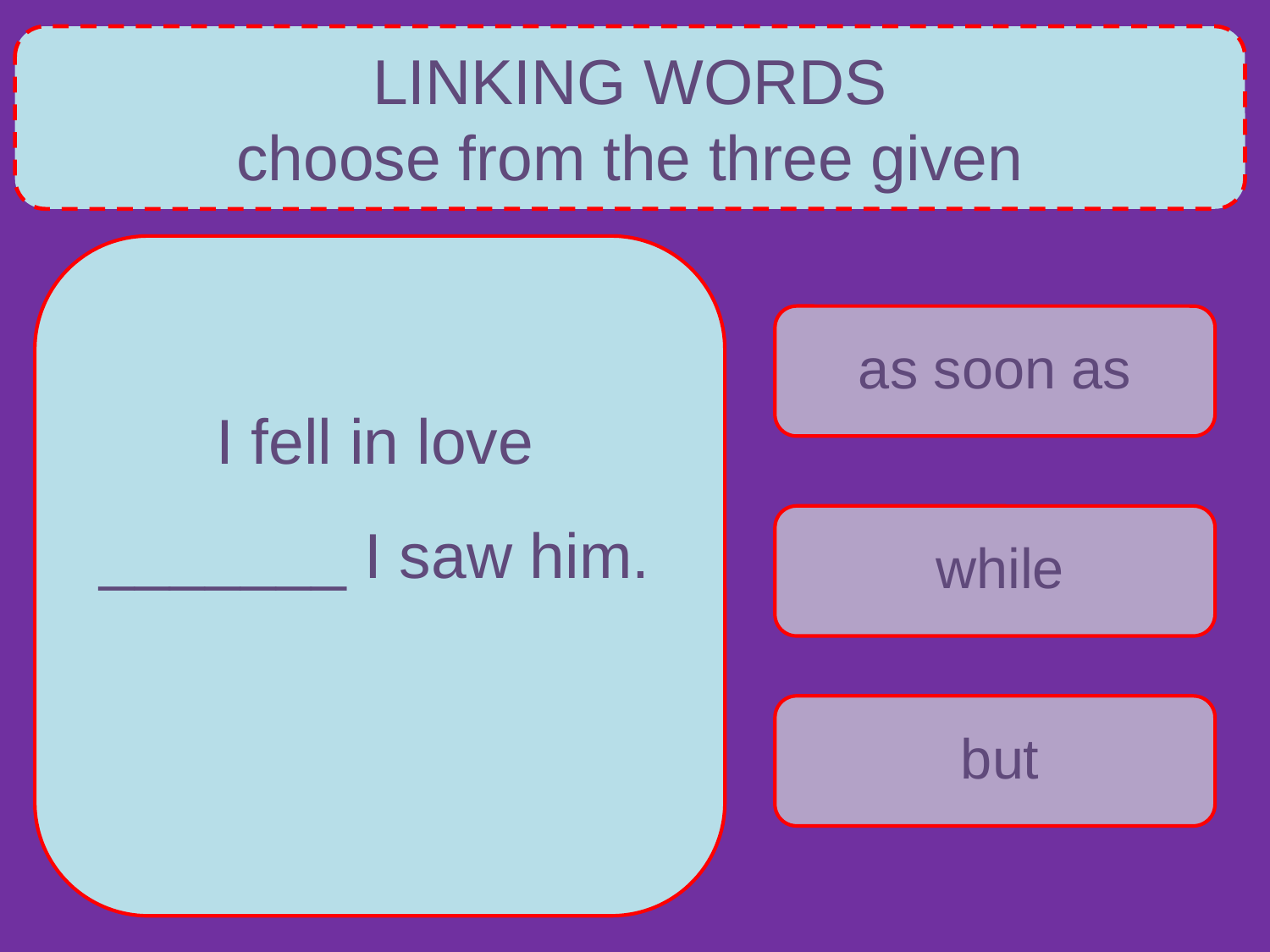

LINKING WORDS
choose from the three given

as soon as
I fell in love _______ I saw him.

while

but